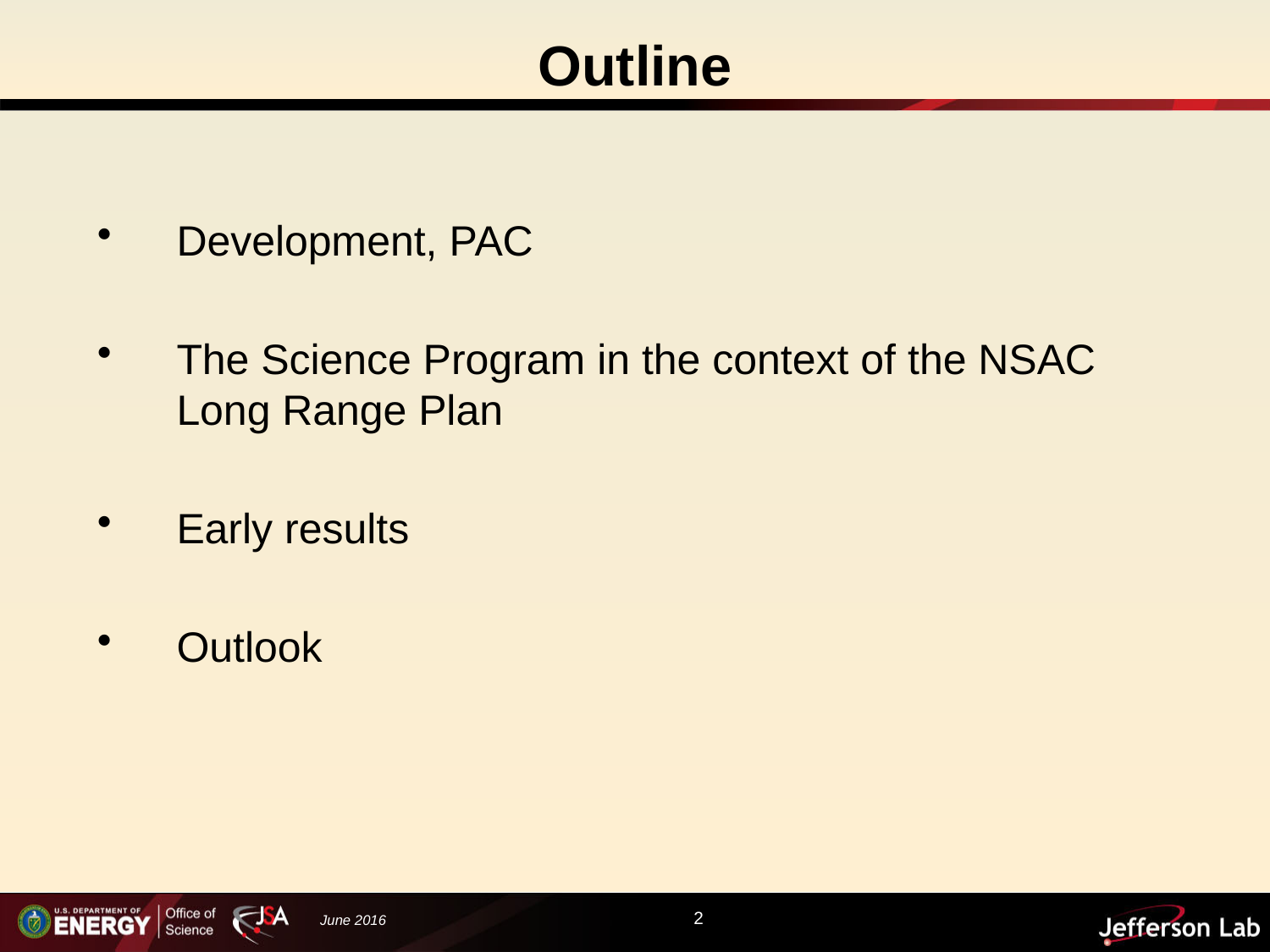

# Outline

Development, PAC

The Science Program in the context of the NSAC Long Range Plan

Early results

Outlook
2